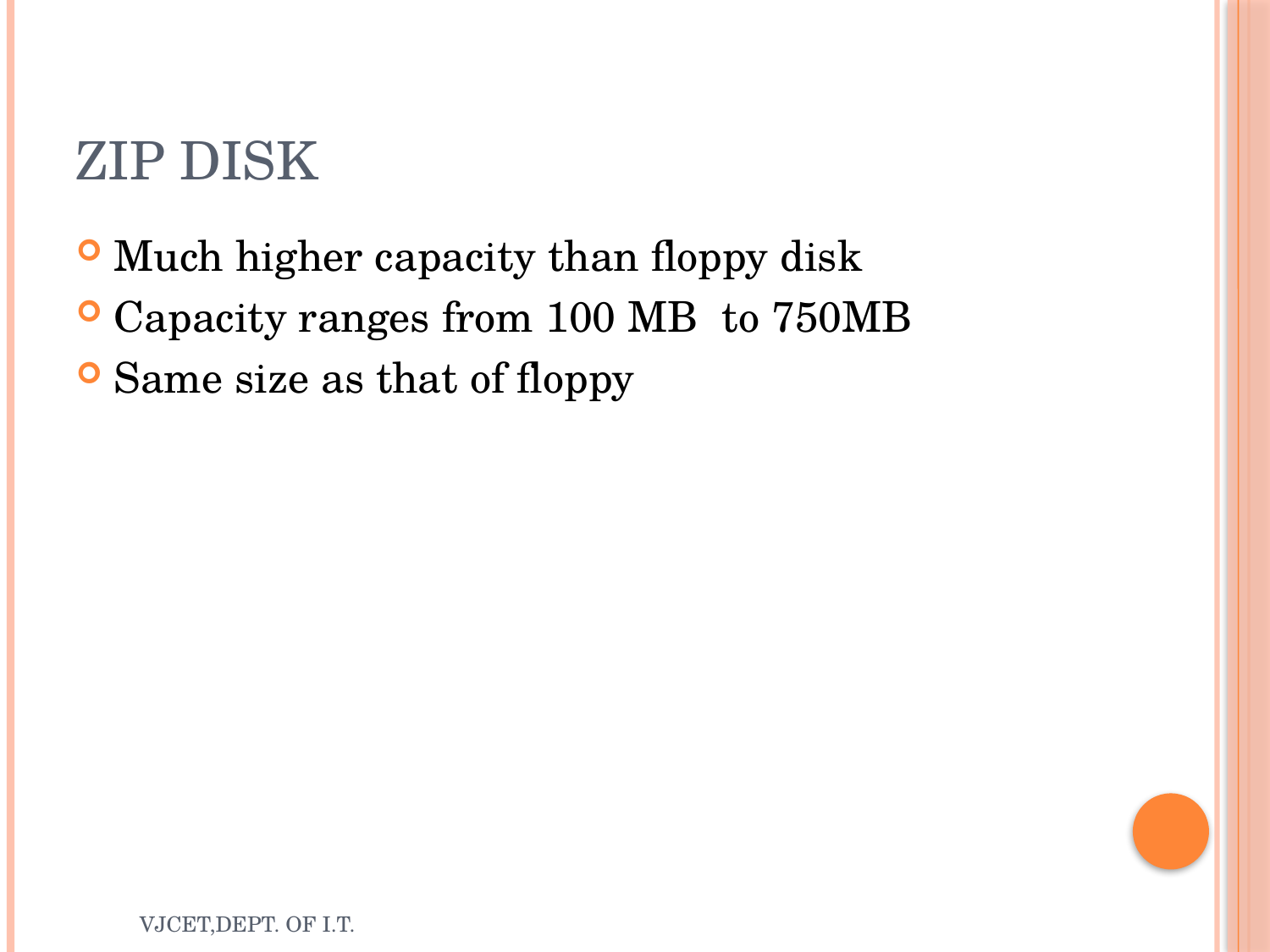

# Zip disk
Much higher capacity than floppy disk
Capacity ranges from 100 MB  to 750MB
Same size as that of floppy

VJCET,DEPT. OF I.T.